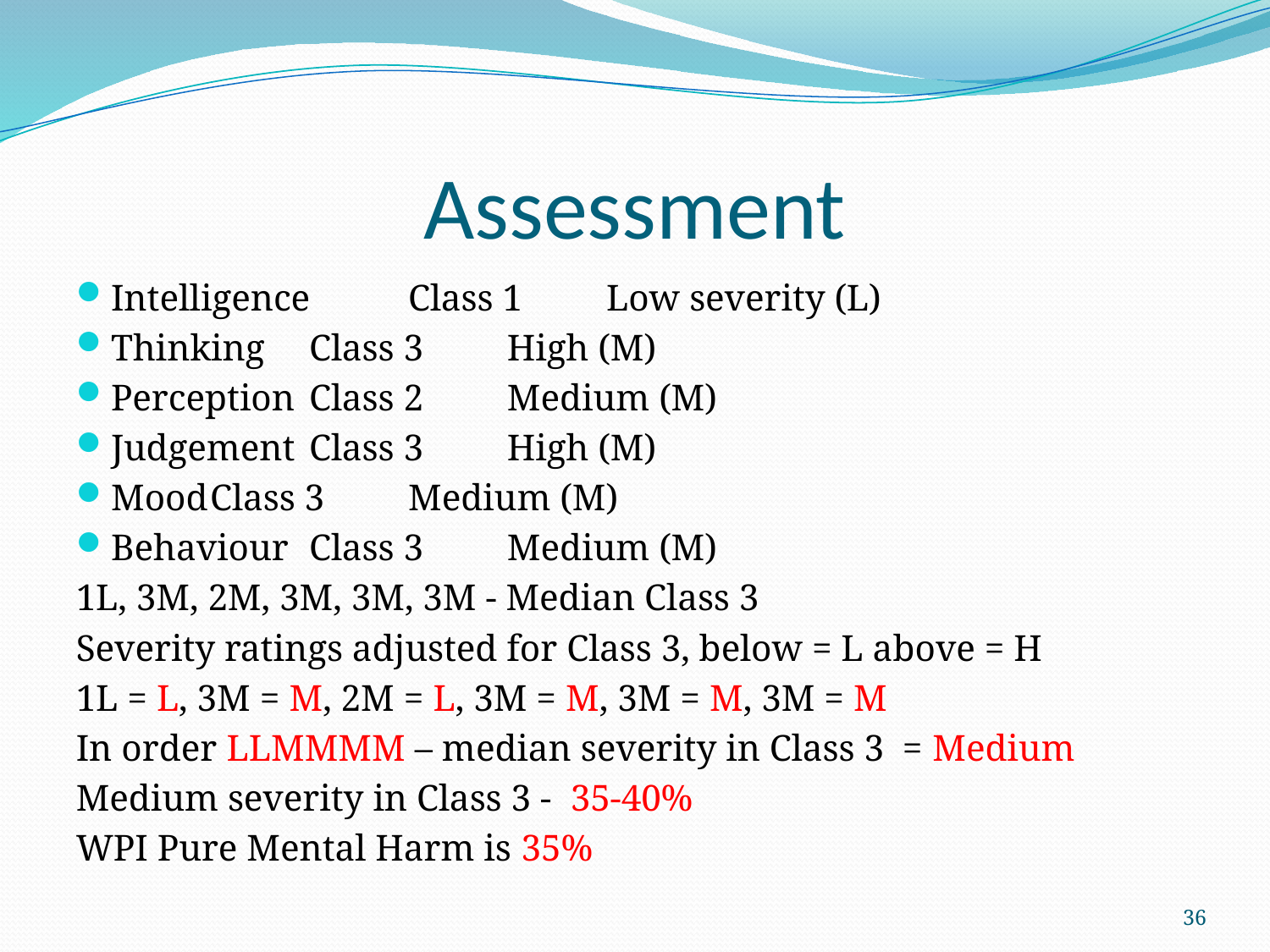

# Assessment
Intelligence		Class 1   	Low severity (L)
Thinking		Class 3		High (M)
Perception		Class 2		Medium (M)
Judgement		Class 3		High (M)
Mood		Class 3		Medium (M)
Behaviour		Class 3		Medium (M)
1L, 3M, 2M, 3M, 3M, 3M - Median Class 3
Severity ratings adjusted for Class 3, below = L above = H
1L = L, 3M = M, 2M = L, 3M = M, 3M = M, 3M = M
In order LLMMMM – median severity in Class 3  = Medium
Medium severity in Class 3 -  35-40%
WPI Pure Mental Harm is 35%
36